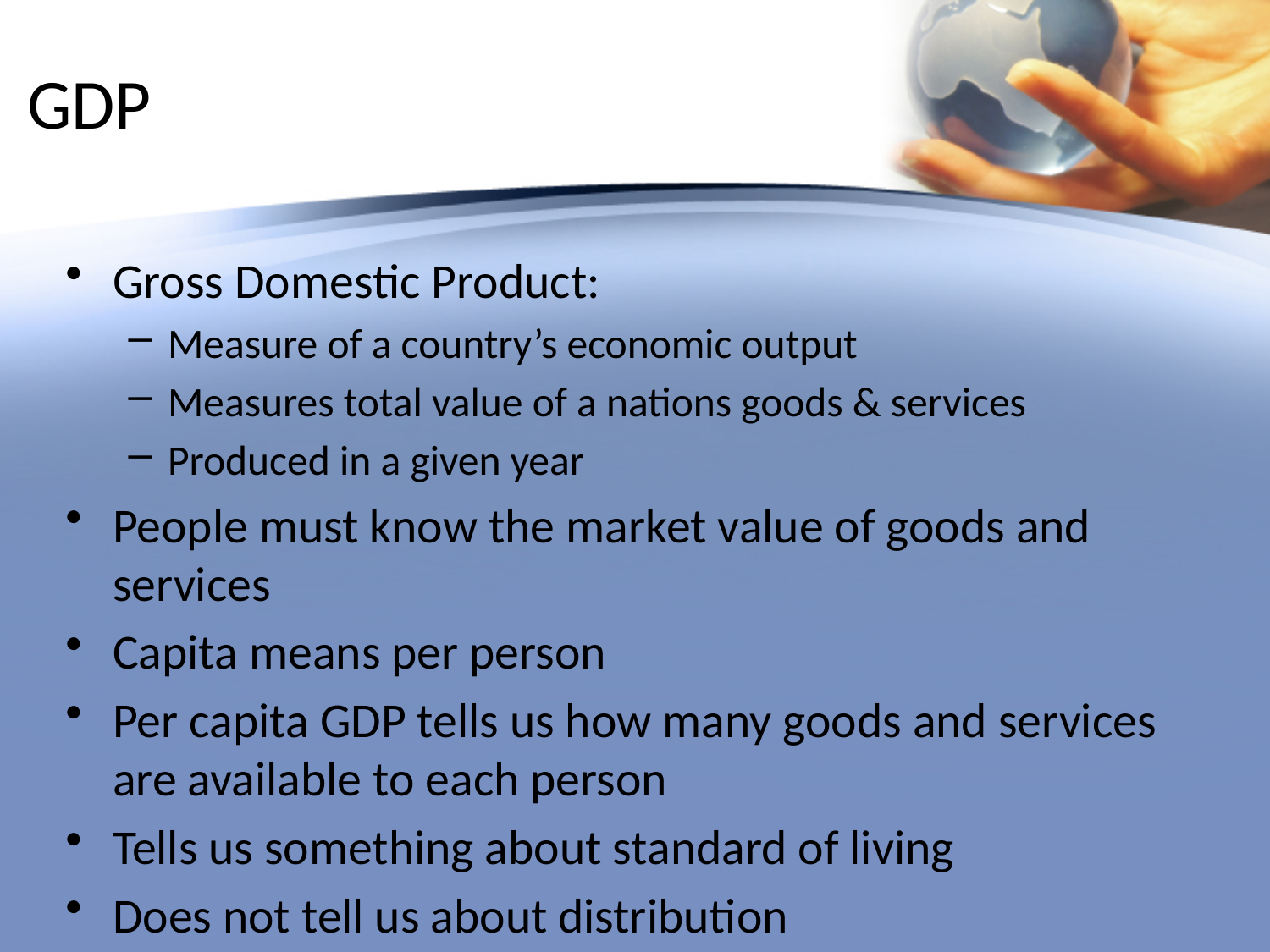

# GDP
Gross Domestic Product:
Measure of a country’s economic output
Measures total value of a nations goods & services
Produced in a given year
People must know the market value of goods and services
Capita means per person
Per capita GDP tells us how many goods and services are available to each person
Tells us something about standard of living
Does not tell us about distribution